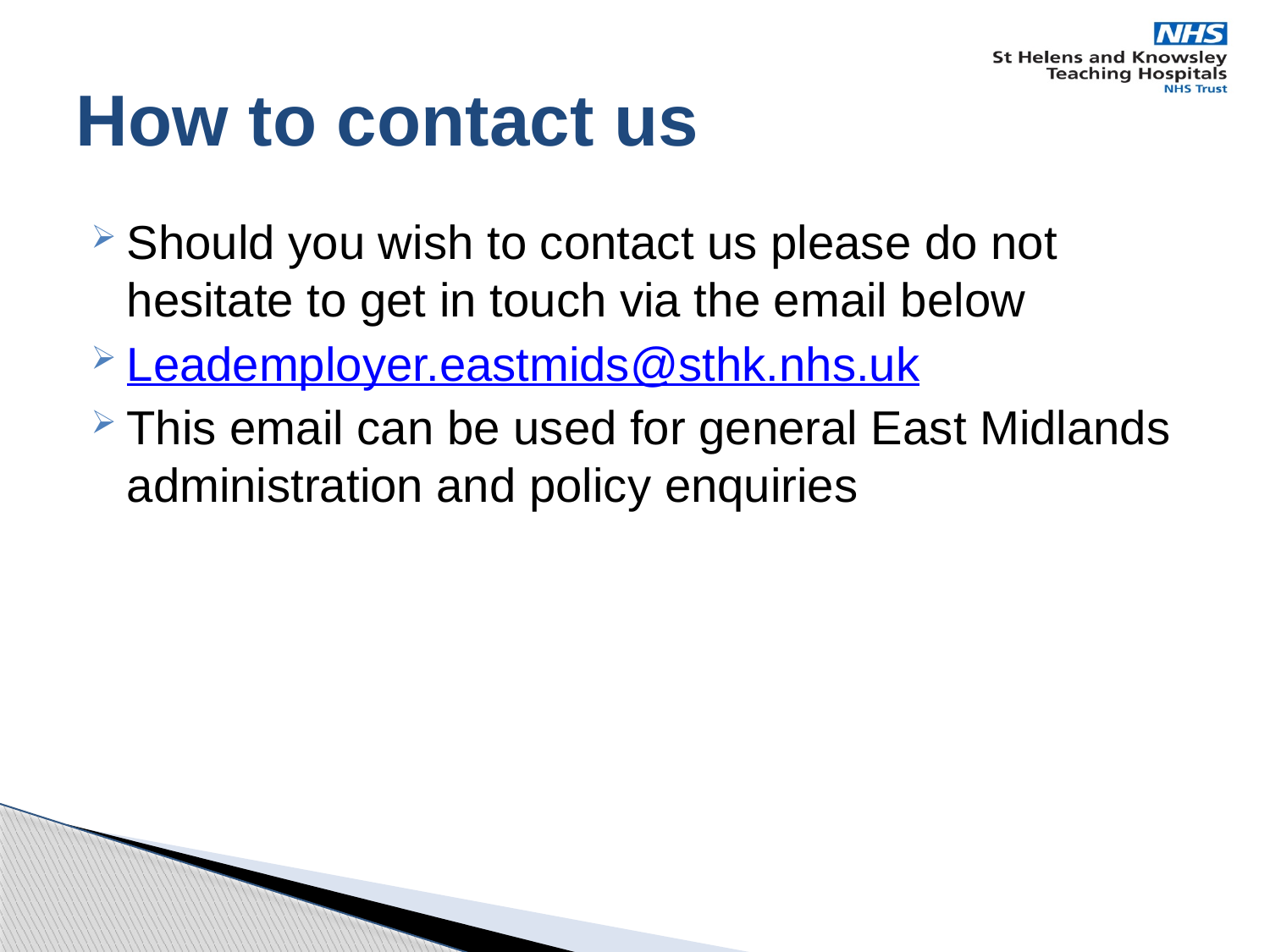

# How to contact us
Should you wish to contact us please do not hesitate to get in touch via the email below
Leademployer.eastmids@sthk.nhs.uk
This email can be used for general East Midlands administration and policy enquiries